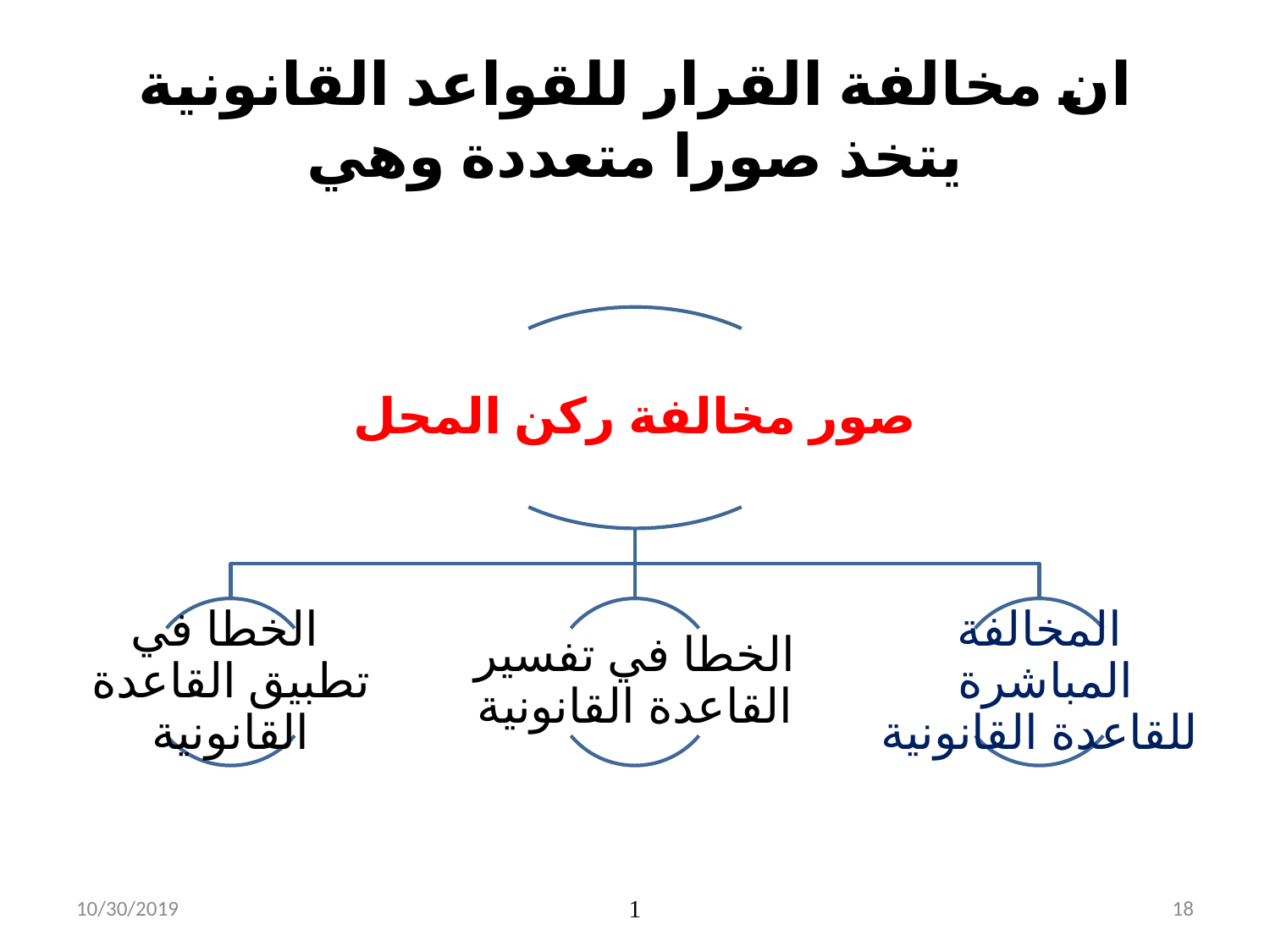

# ان مخالفة القرار للقواعد القانونية يتخذ صورا متعددة وهي
صور مخالفة ركن المحل
 الخطا في تطبيق القاعدة القانونية
الخطا في تفسير القاعدة القانونية
المخالفة المباشرة  للقاعدة القانونية
10/30/2019
1
18